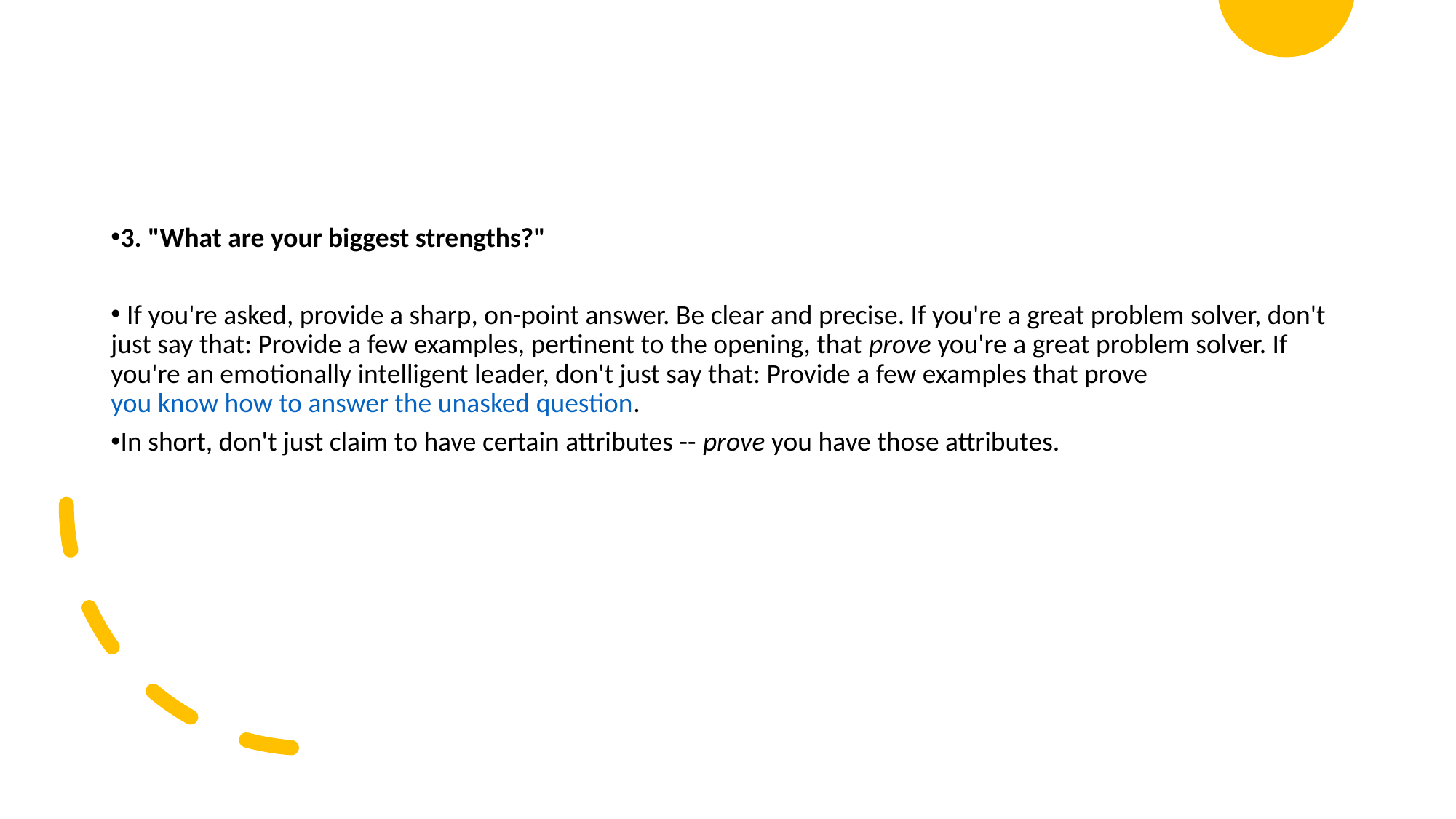

3. "What are your biggest strengths?"

 If you're asked, provide a sharp, on-point answer. Be clear and precise. If you're a great problem solver, don't just say that: Provide a few examples, pertinent to the opening, that prove you're a great problem solver. If you're an emotionally intelligent leader, don't just say that: Provide a few examples that prove you know how to answer the unasked question.
In short, don't just claim to have certain attributes -- prove you have those attributes.